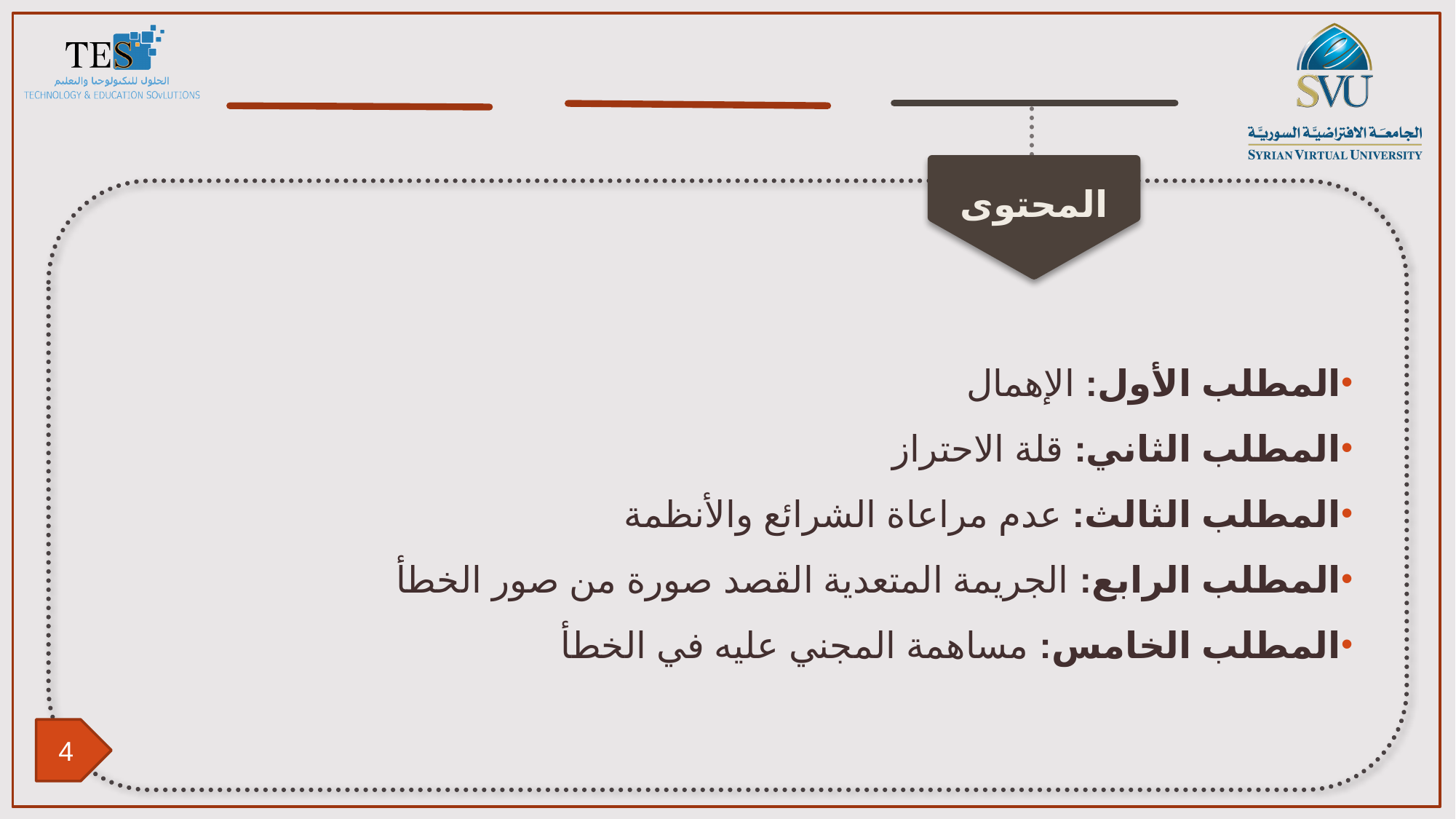

المطلب الأول: الإهمال
المطلب الثاني: قلة الاحتراز
المطلب الثالث: عدم مراعاة الشرائع والأنظمة
المطلب الرابع: الجريمة المتعدية القصد صورة من صور الخطأ
المطلب الخامس: مساهمة المجني عليه في الخطأ